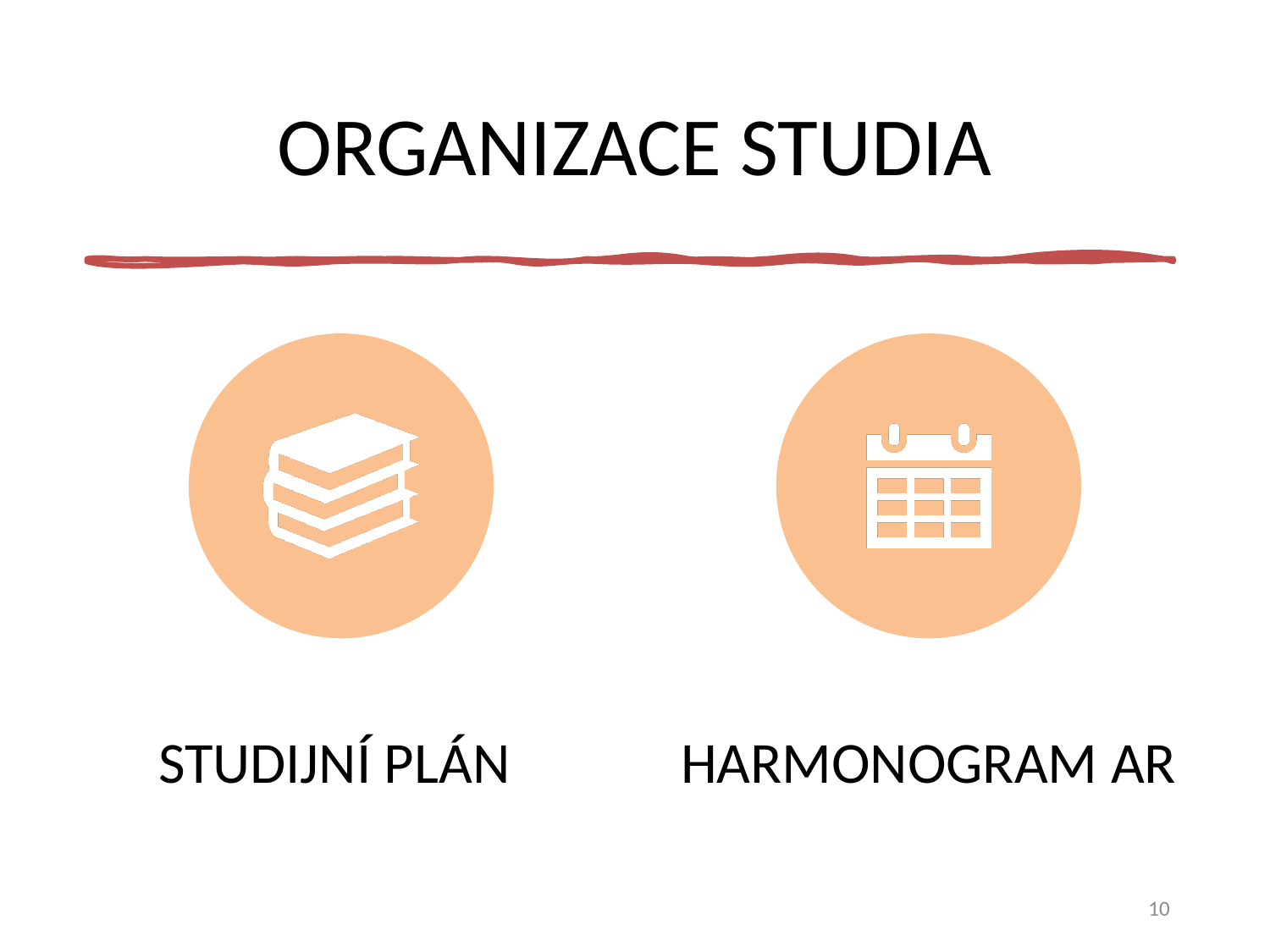

# ORGANIZACE STUDIA

Studijní plán
Harmonogram AR
10